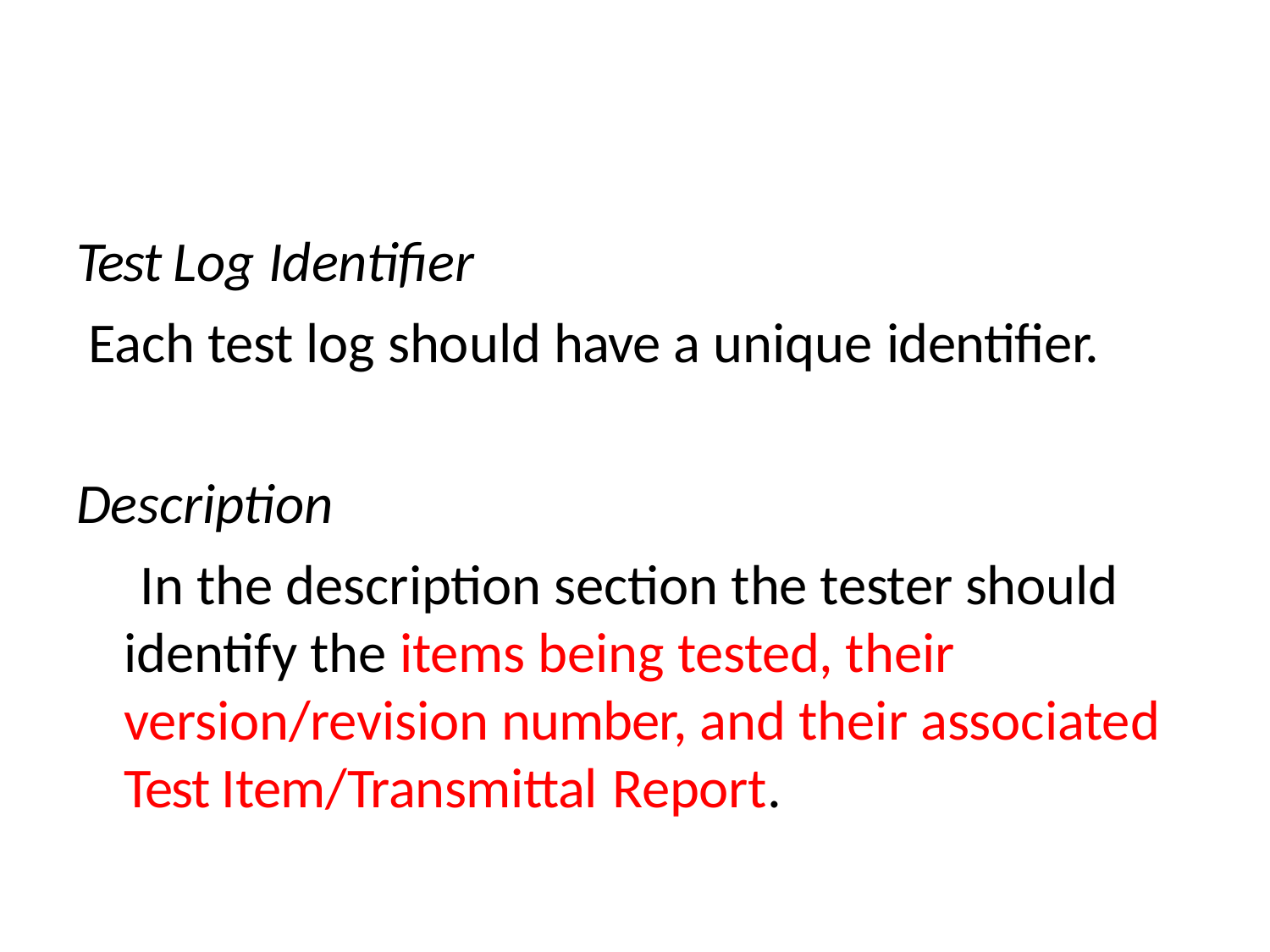

Test Log Identifier
Each test log should have a unique identifier.

Description
In the description section the tester should  identify the items being tested, their  version/revision number, and their associated  Test Item/Transmittal Report.